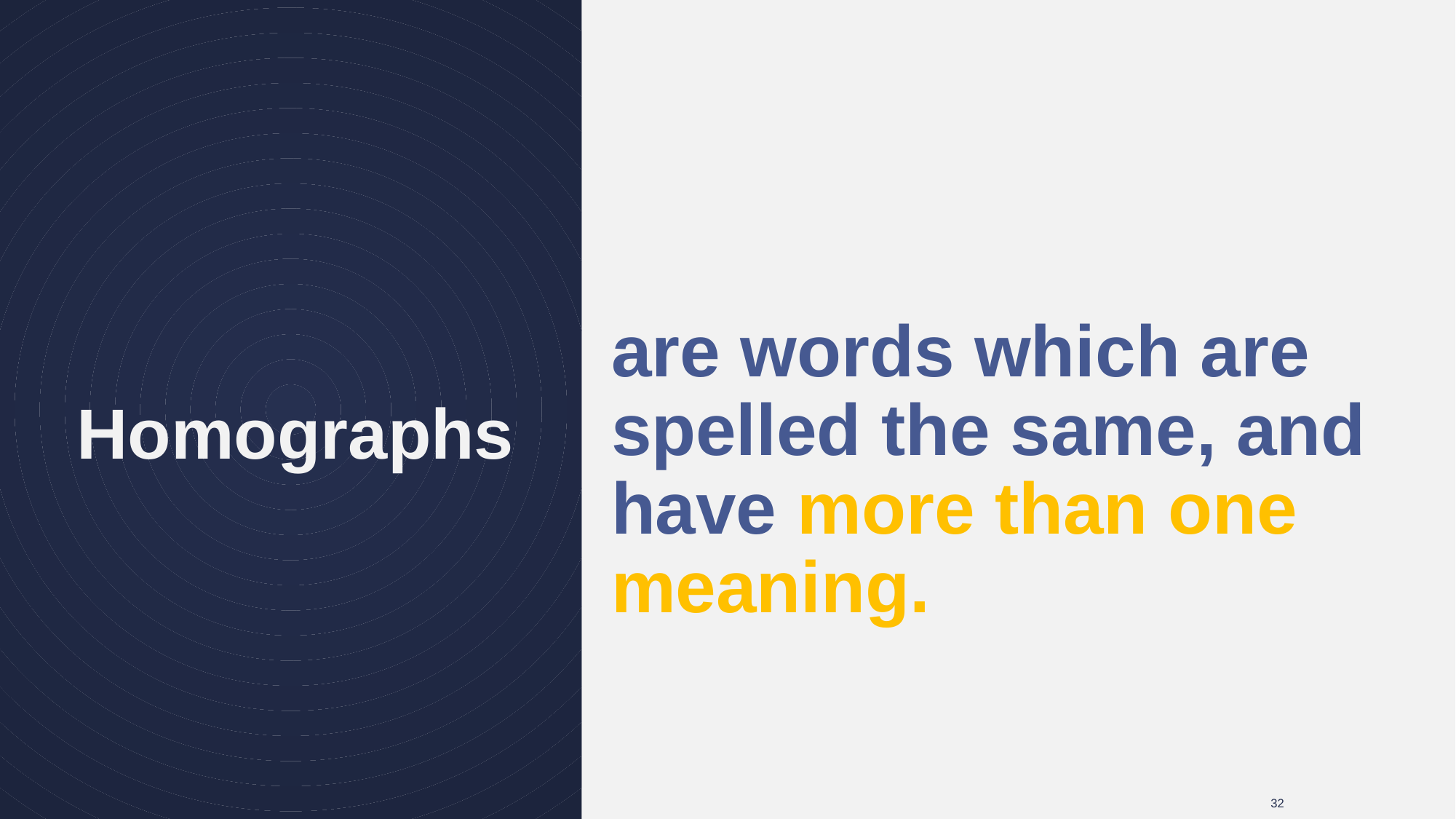

are words which are spelled the same, and have more than one meaning.
# Homographs
32